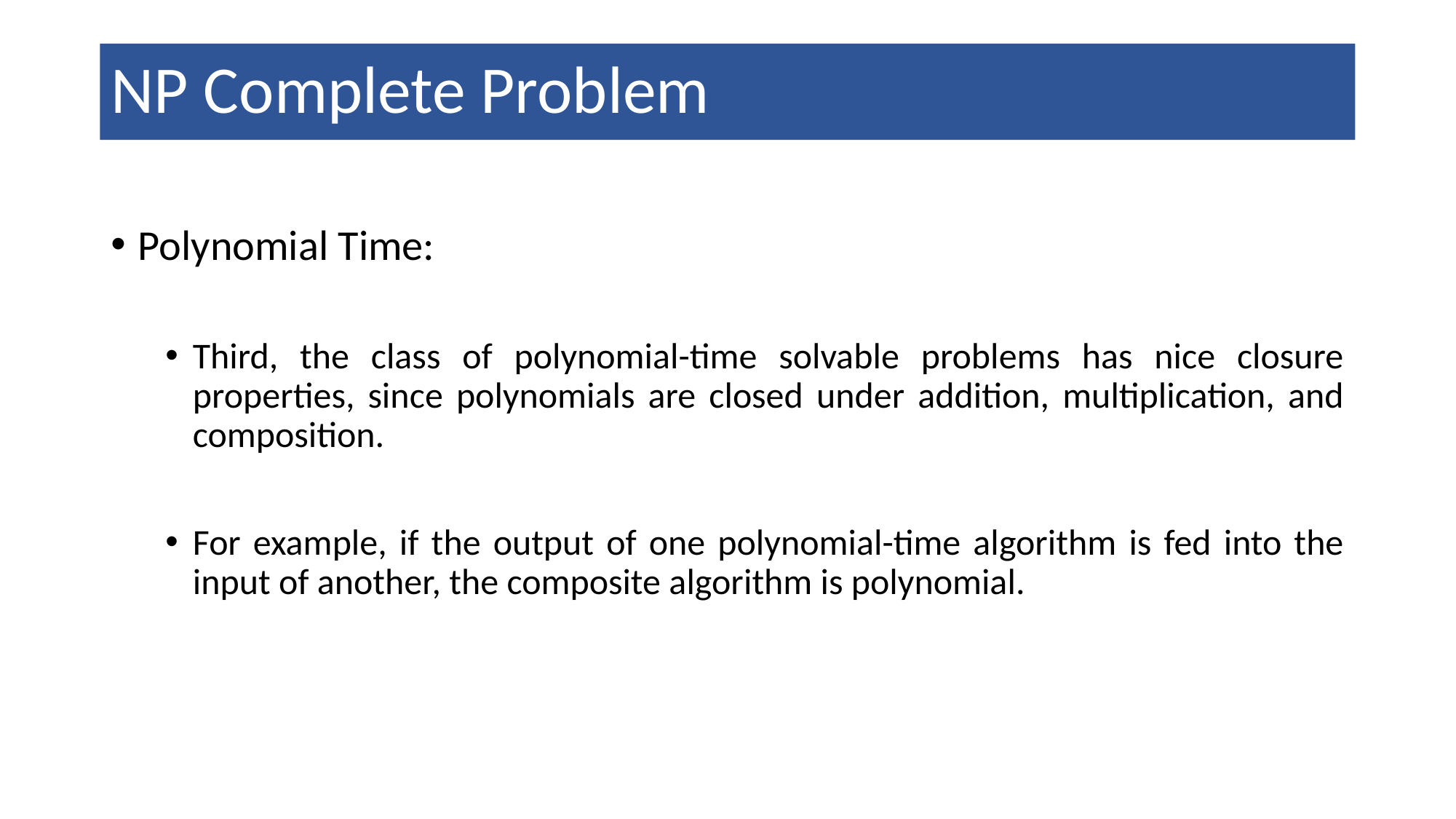

# NP Complete Problem
Polynomial Time:

Third, the class of polynomial-time solvable problems has nice closure properties, since polynomials are closed under addition, multiplication, and composition.

For example, if the output of one polynomial-time algorithm is fed into the input of another, the composite algorithm is polynomial.